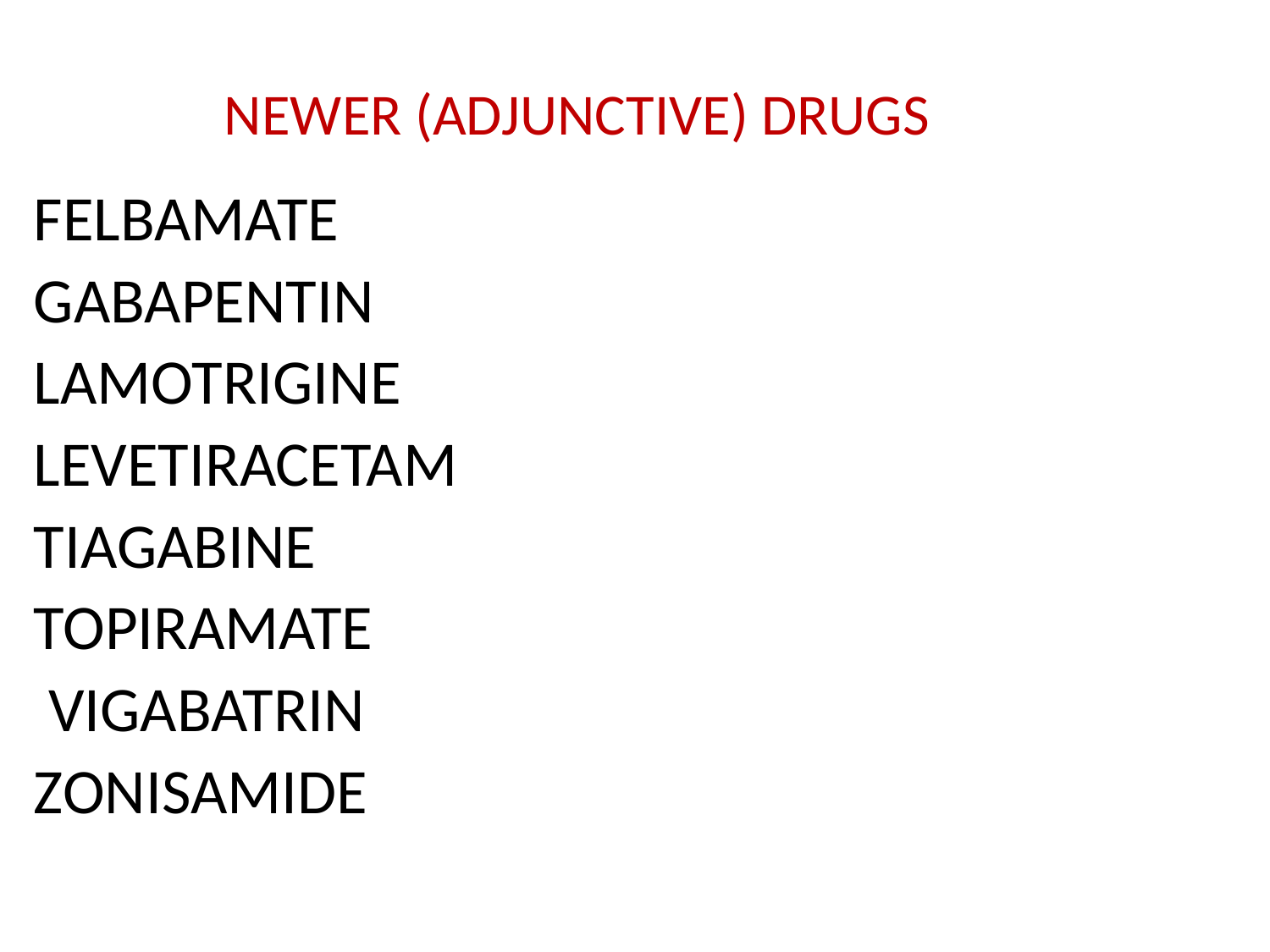

# NEWER (ADJUNCTIVE) DRUGS
FELBAMATE
GABAPENTIN
LAMOTRIGINE
LEVETIRACETAM
TIAGABINE
TOPIRAMATE
 VIGABATRIN
ZONISAMIDE